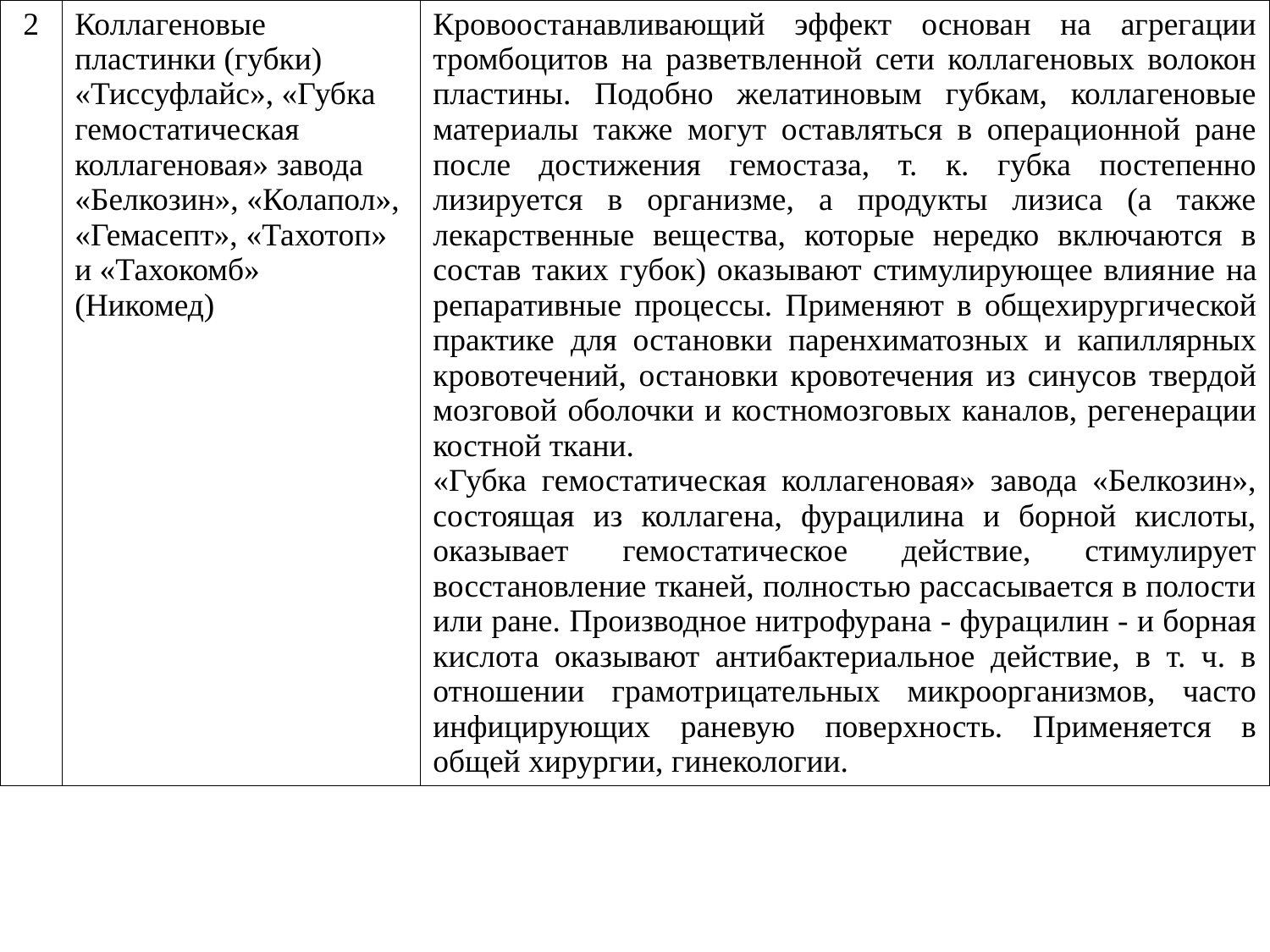

| 2 | Коллагеновые пластинки (губки) «Тиссуфлайс», «Губка гемостатическая коллагеновая» завода «Белкозин», «Колапол», «Гемасепт», «Тахотоп» и «Тахокомб» (Никомед) | Кровоостанавливающий эффект основан на агрегации тромбоцитов на разветвленной сети коллагеновых волокон пластины. Подобно желатиновым губкам, коллагеновые материалы также могут оставляться в операционной ране после достижения гемостаза, т. к. губка постепенно лизируется в организме, а продукты лизиса (а также лекарственные вещества, которые нередко включаются в состав таких губок) оказывают стимулирующее влия­ние на репаративные процессы. Применяют в общехирургической практике для остановки паренхиматозных и капиллярных кровотечений, остановки кровотечения из синусов твердой мозговой оболочки и костномозговых каналов, регенерации костной ткани. «Губка гемостатическая коллагеновая» завода «Белкозин», состоящая из коллагена, фурацилина и борной кислоты, оказывает гемостатическое действие, стимулирует восстановление тканей, полностью рассасывается в полости или ране. Производное нитрофурана - фурацилин - и борная кислота оказывают антибактериальное действие, в т. ч. в отношении грамотрицательных микроорганизмов, часто инфицирующих раневую поверхность. Применяется в общей хирургии, гинекологии. |
| --- | --- | --- |